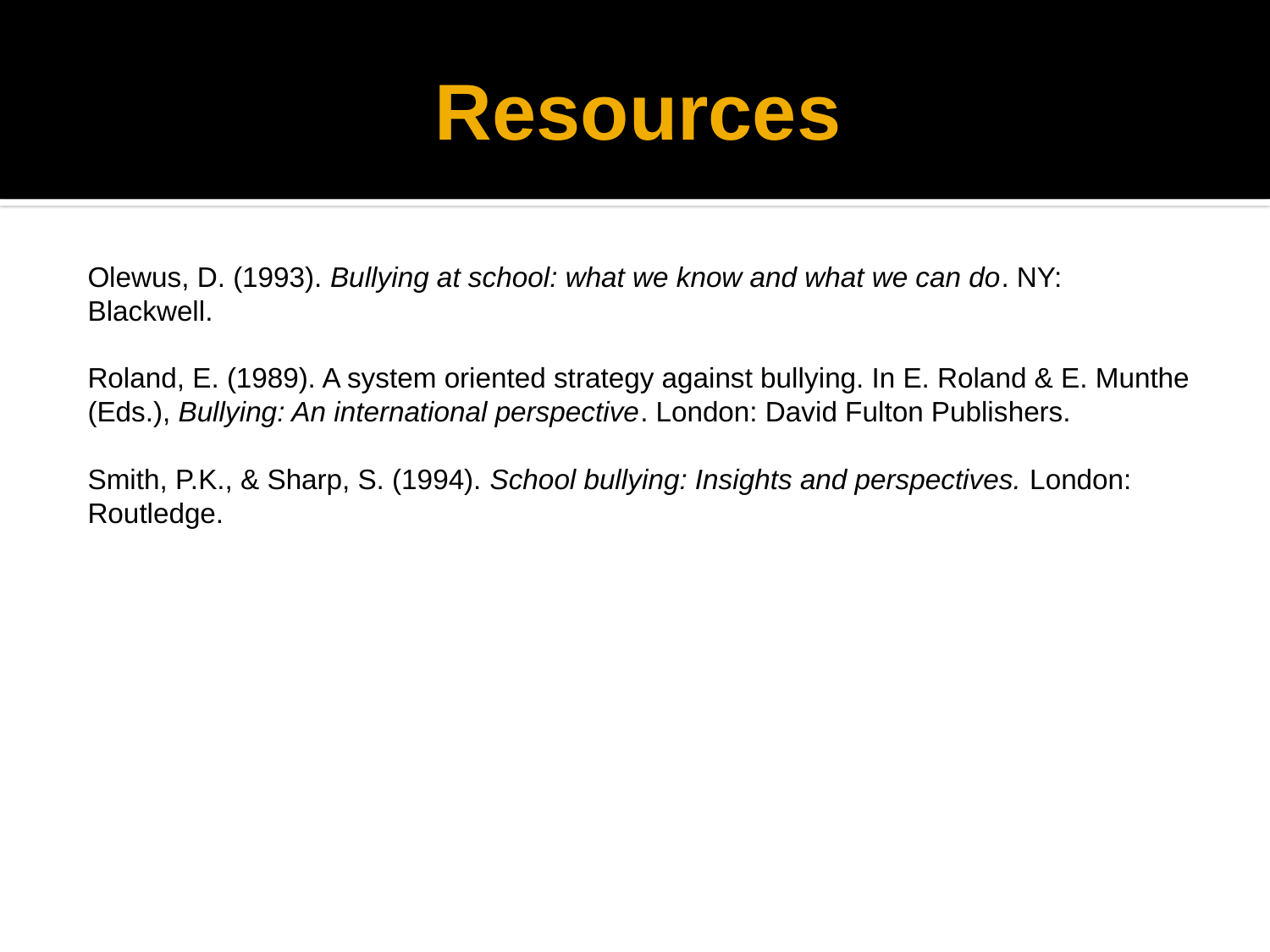

# Resources
Olewus, D. (1993). Bullying at school: what we know and what we can do. NY: Blackwell.

Roland, E. (1989). A system oriented strategy against bullying. In E. Roland & E. Munthe (Eds.), Bullying: An international perspective. London: David Fulton Publishers.

Smith, P.K., & Sharp, S. (1994). School bullying: Insights and perspectives. London: Routledge.